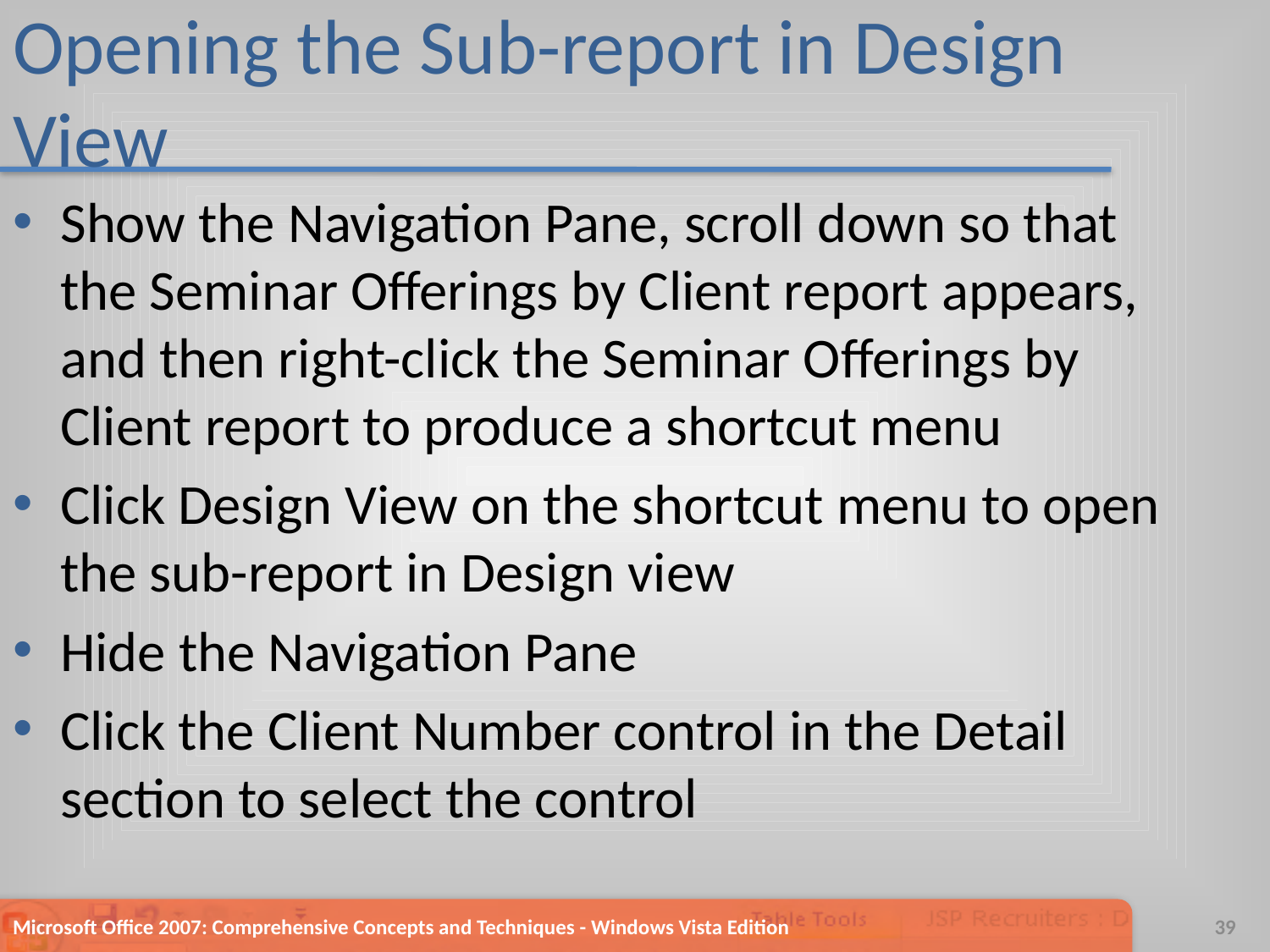

# Opening the Sub-report in Design View
Show the Navigation Pane, scroll down so that the Seminar Offerings by Client report appears, and then right-click the Seminar Offerings by Client report to produce a shortcut menu
Click Design View on the shortcut menu to open the sub-report in Design view
Hide the Navigation Pane
Click the Client Number control in the Detail section to select the control

Microsoft Office 2007: Comprehensive Concepts and Techniques - Windows Vista Edition
39